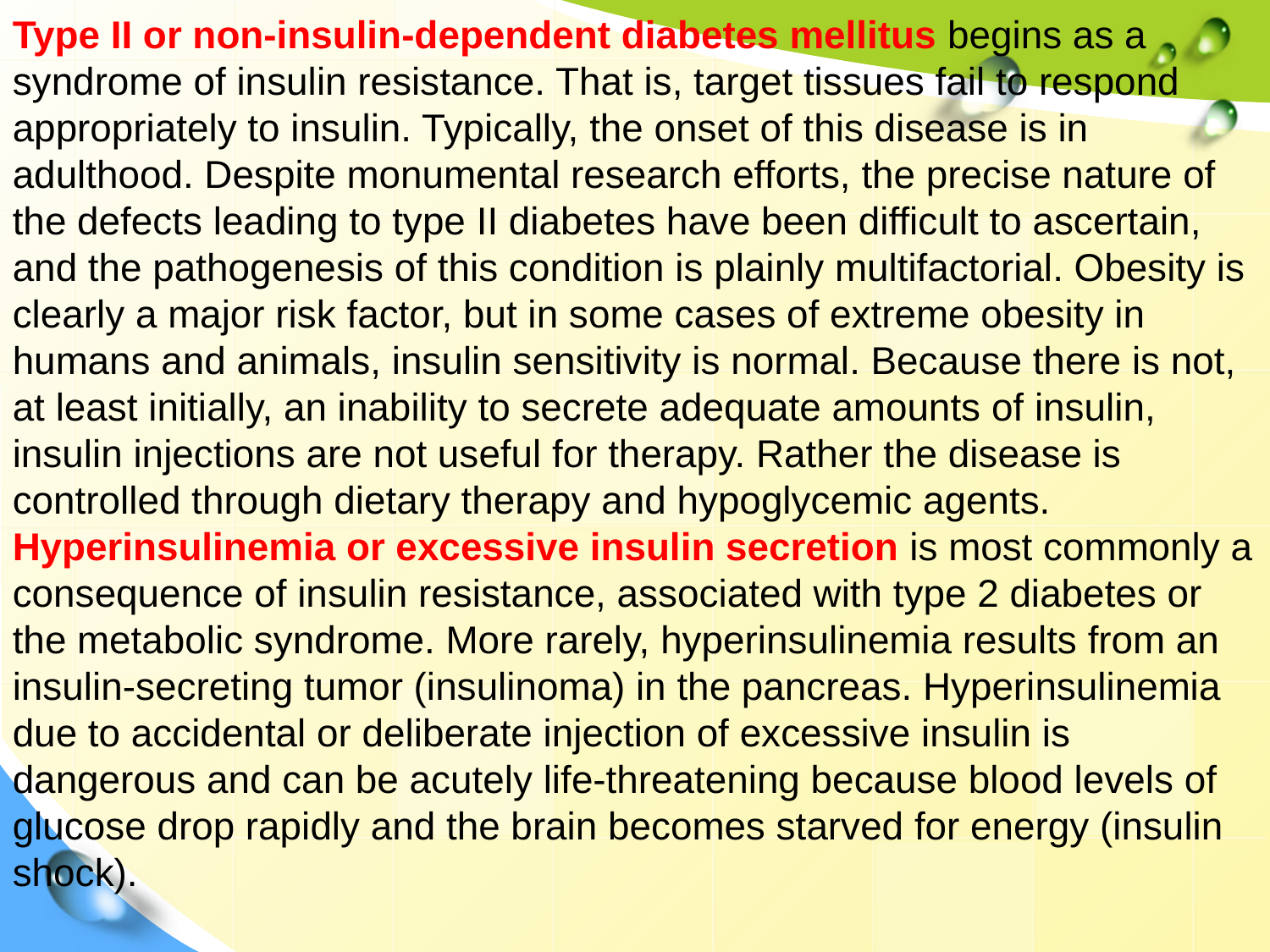

Type II or non-insulin-dependent diabetes mellitus begins as a syndrome of insulin resistance. That is, target tissues fail to respond appropriately to insulin. Typically, the onset of this disease is in adulthood. Despite monumental research efforts, the precise nature of the defects leading to type II diabetes have been difficult to ascertain, and the pathogenesis of this condition is plainly multifactorial. Obesity is clearly a major risk factor, but in some cases of extreme obesity in humans and animals, insulin sensitivity is normal. Because there is not, at least initially, an inability to secrete adequate amounts of insulin, insulin injections are not useful for therapy. Rather the disease is controlled through dietary therapy and hypoglycemic agents.
Hyperinsulinemia or excessive insulin secretion is most commonly a consequence of insulin resistance, associated with type 2 diabetes or the metabolic syndrome. More rarely, hyperinsulinemia results from an insulin-secreting tumor (insulinoma) in the pancreas. Hyperinsulinemia due to accidental or deliberate injection of excessive insulin is dangerous and can be acutely life-threatening because blood levels of glucose drop rapidly and the brain becomes starved for energy (insulin shock).